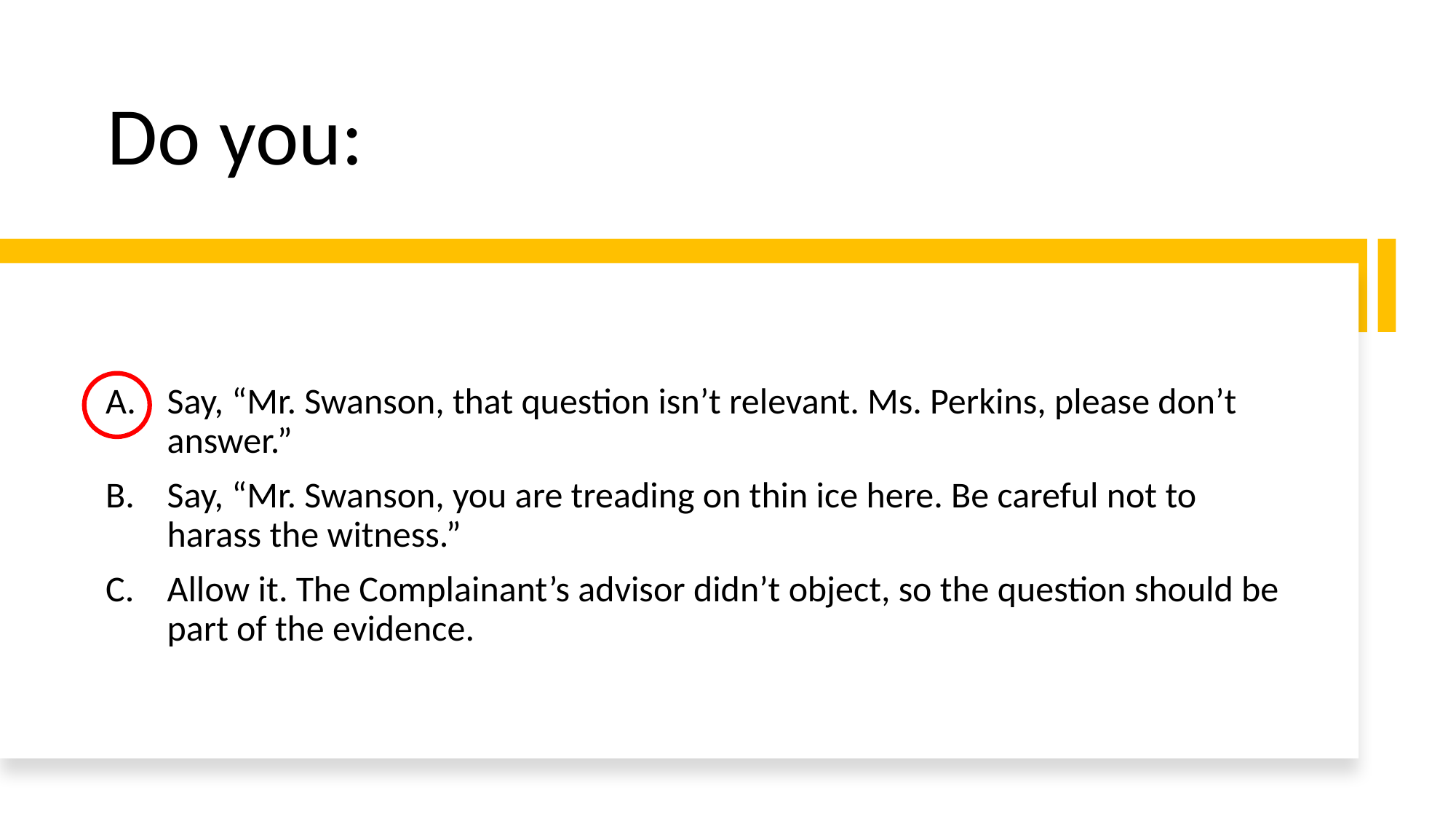

# Do you:

Say, “Mr. Swanson, that question isn’t relevant. Ms. Perkins, please don’t answer.”
Say, “Mr. Swanson, you are treading on thin ice here. Be careful not to harass the witness.”
Allow it. The Complainant’s advisor didn’t object, so the question should be part of the evidence.